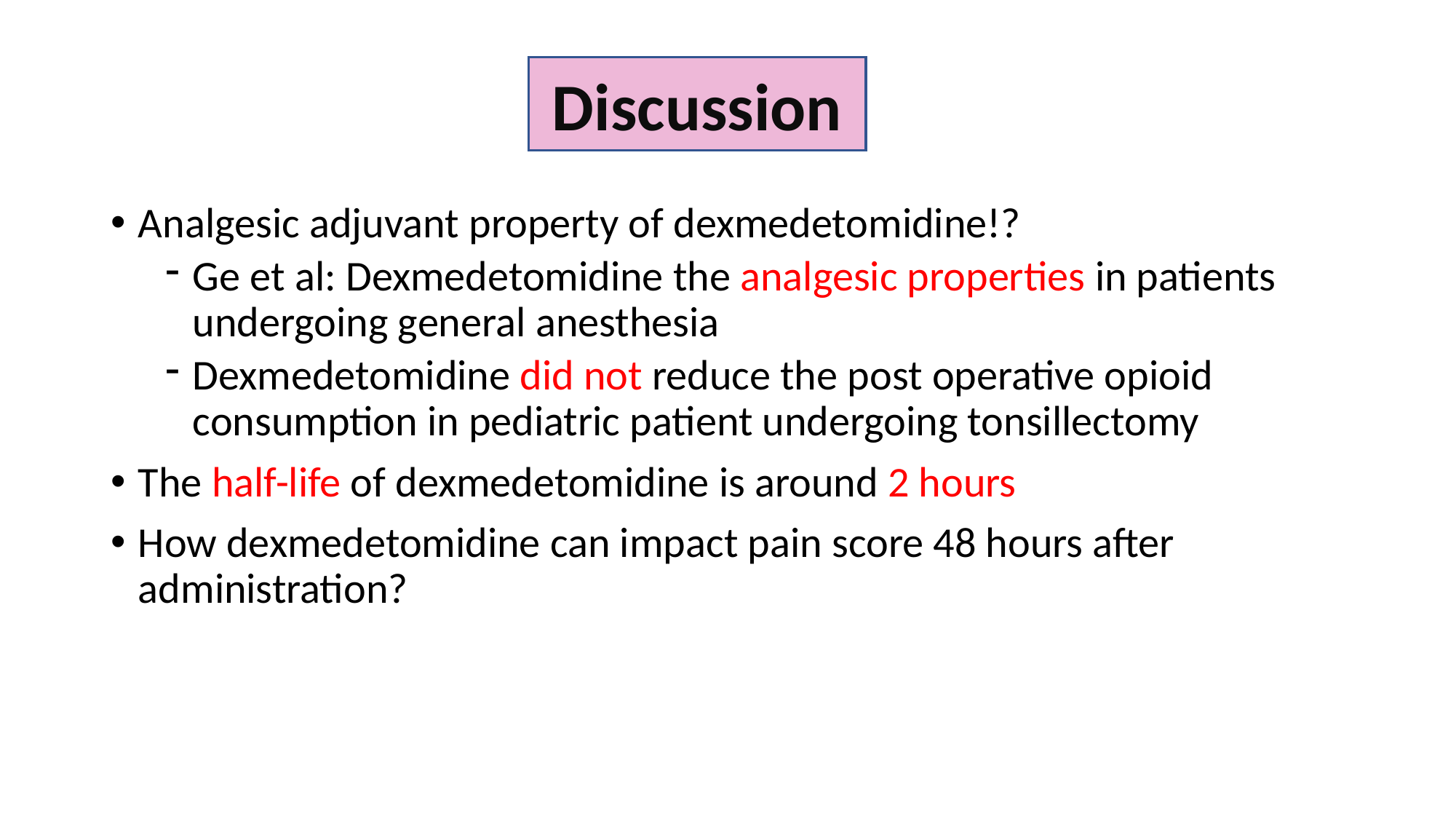

Discussion
Analgesic adjuvant property of dexmedetomidine!?
Ge et al: Dexmedetomidine the analgesic properties in patients undergoing general anesthesia
Dexmedetomidine did not reduce the post operative opioid consumption in pediatric patient undergoing tonsillectomy
The half-life of dexmedetomidine is around 2 hours
How dexmedetomidine can impact pain score 48 hours after administration?